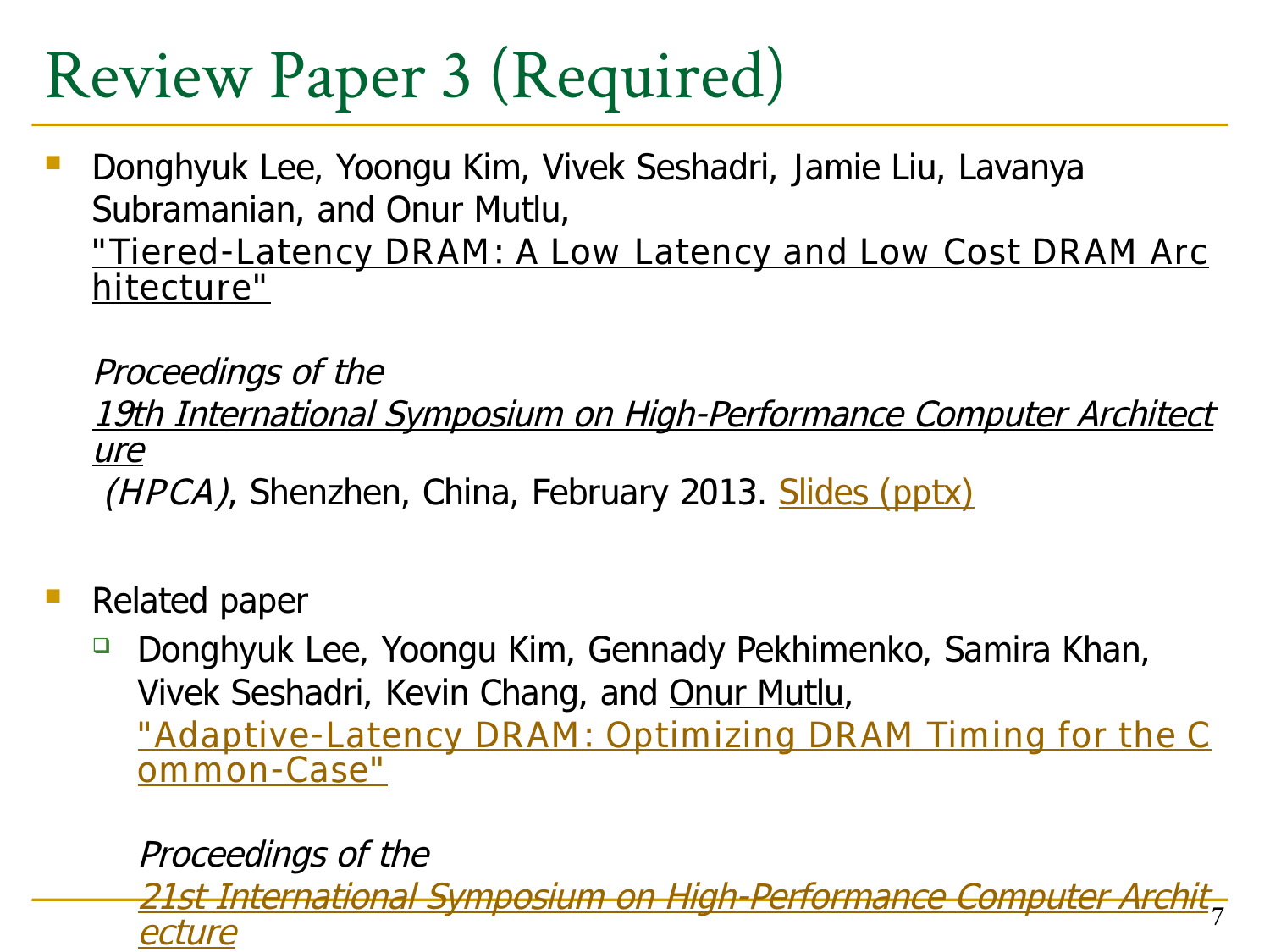

# Review Paper 3 (Required)
Donghyuk Lee, Yoongu Kim, Vivek Seshadri, Jamie Liu, Lavanya Subramanian, and Onur Mutlu,
"Tiered-Latency DRAM: A Low Latency and Low Cost DRAM Architecture"
Proceedings of the 19th International Symposium on High-Performance Computer Architecture (HPCA), Shenzhen, China, February 2013. Slides (pptx)

Related paper
Donghyuk Lee, Yoongu Kim, Gennady Pekhimenko, Samira Khan, Vivek Seshadri, Kevin Chang, and Onur Mutlu,
"Adaptive-Latency DRAM: Optimizing DRAM Timing for the Common-Case"
Proceedings of the 21st International Symposium on High-Performance Computer Architecture (HPCA), Bay Area, CA, February 2015.
[Slides (pptx) (pdf)] [Full data sets]
7